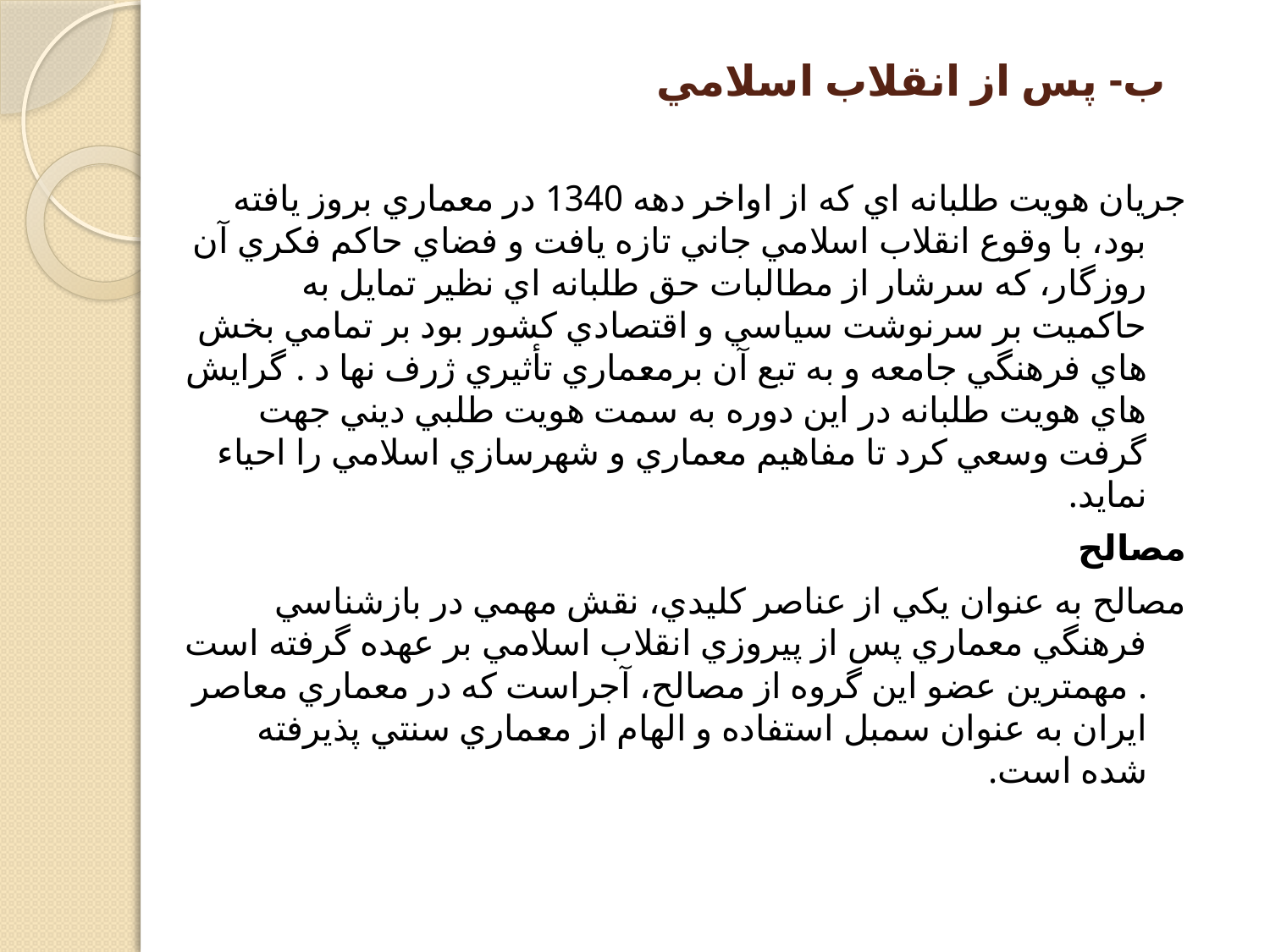

# ب- پس از انقلاب اسلامي
جريان هويت طلبانه اي كه از اواخر دهه 1340 در معماري بروز يافته بود، با وقوع انقلاب اسلامي جاني تازه يافت و فضاي حاكم فكري آن روزگار، كه سرشار از مطالبات حق طلبانه اي نظير تمايل به حاكميت بر سرنوشت سياسي و اقتصادي كشور بود بر تمامي بخش هاي فرهنگي جامعه و به تبع آن برمعماري تأثيري ژرف نها د . گرايش هاي هويت طلبانه در اين دوره به سمت هويت طلبي ديني جهت گرفت وسعي كرد تا مفاهيم معماري و شهرسازي اسلامي را احياء نمايد.
مصالح
مصالح به عنوان يكي از عناصر كليدي، نقش مهمي در بازشناسي فرهنگي معماري پس از پيروزي انقلاب اسلامي بر عهده گرفته است . مهمترين عضو اين گروه از مصالح، آجراست كه در معماري معاصر ايران به عنوان سمبل استفاده و الهام از معماري سنتي پذيرفته شده است.